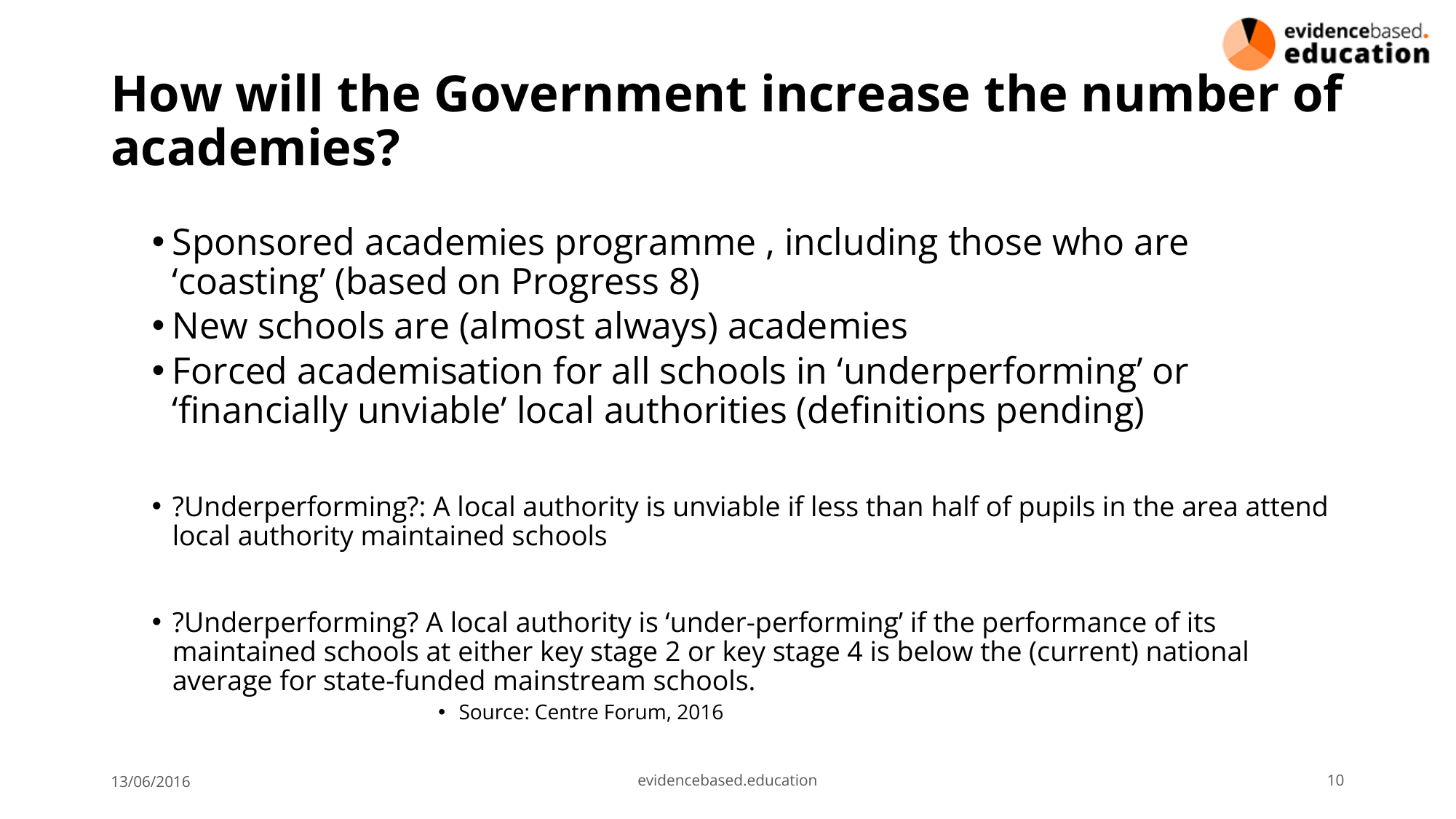

# How will the Government increase the number of academies?
Sponsored academies programme , including those who are ‘coasting’ (based on Progress 8)
New schools are (almost always) academies
Forced academisation for all schools in ‘underperforming’ or ‘financially unviable’ local authorities (definitions pending)

?Underperforming?: A local authority is unviable if less than half of pupils in the area attend local authority maintained schools

?Underperforming? A local authority is ‘under-performing’ if the performance of its maintained schools at either key stage 2 or key stage 4 is below the (current) national average for state-funded mainstream schools.
Source: Centre Forum, 2016

13/06/2016
evidencebased.education
10